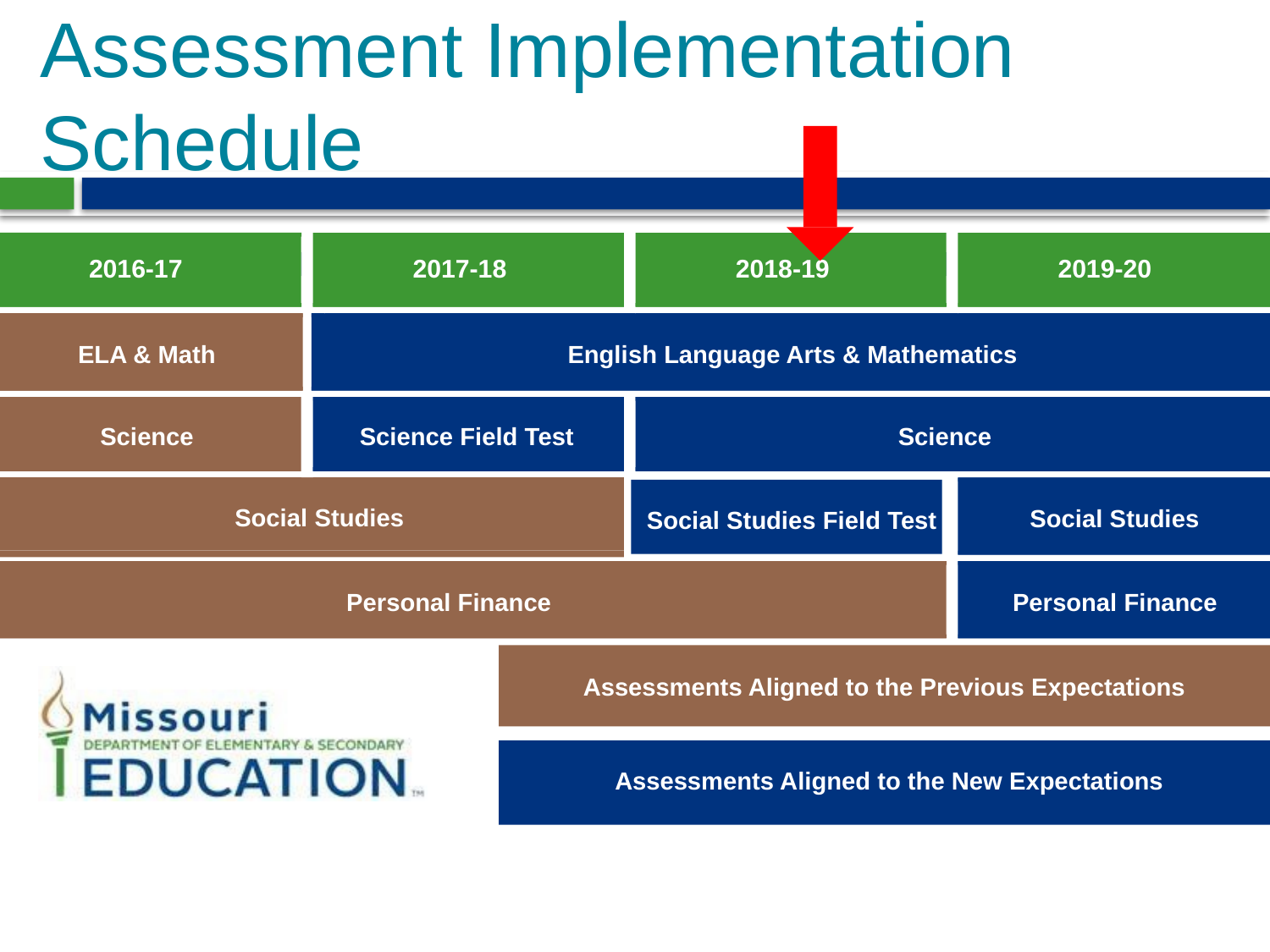

# Assessment Implementation Schedule

2016-17	2017-18	2018-19	2019-20

22

English Language Arts & Mathematics
ELA & Math

Science Field Test
Science
Science

Social Studies
Social Studies

Social Studies Field Test

Personal Finance
Personal Finance

Assessments Aligned to the Previous Expectations

Assessments Aligned to the New Expectations